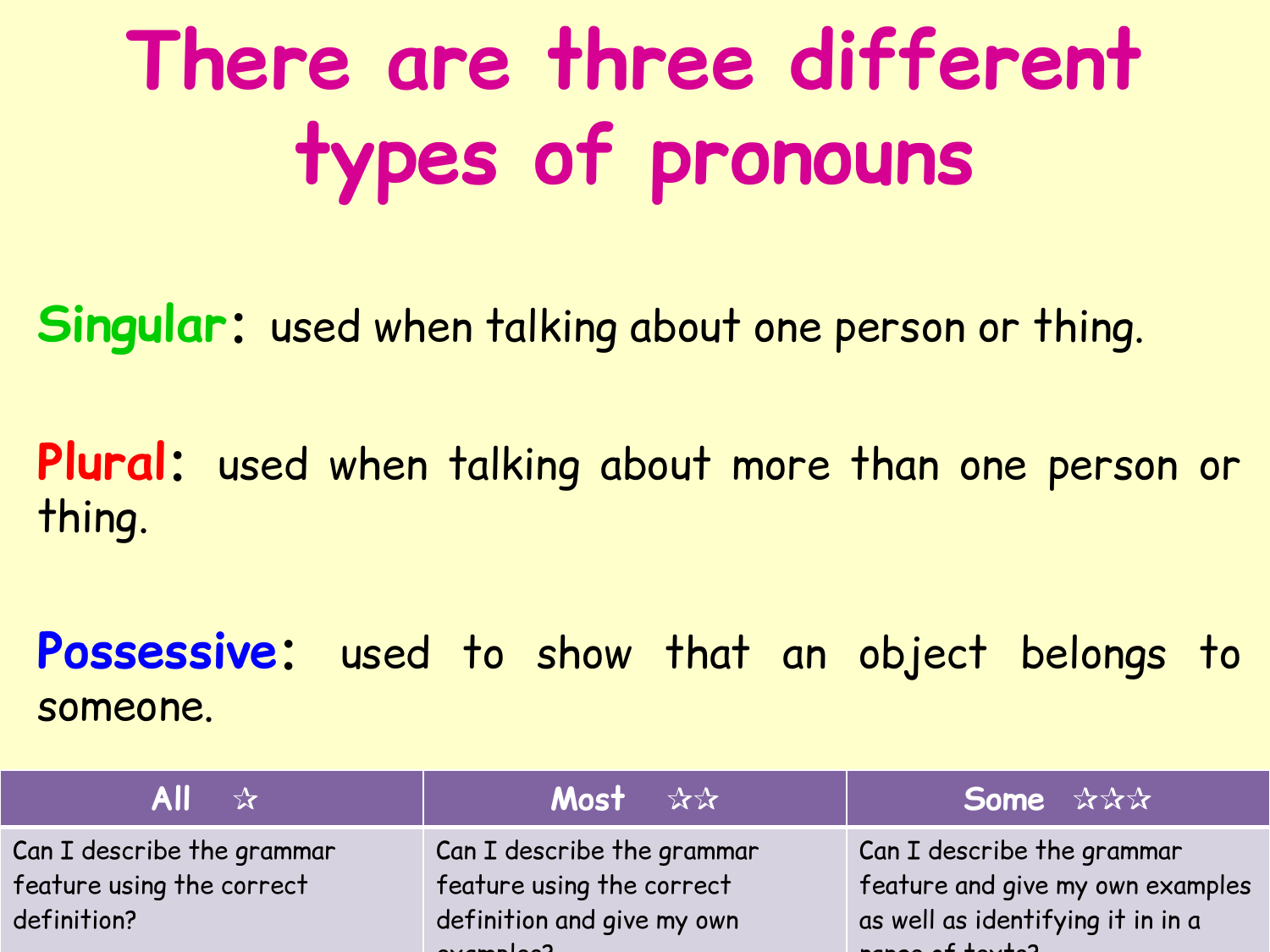

# There are three different types of pronouns
Singular: used when talking about one person or thing.

Plural: used when talking about more than one person or thing.

Possessive: used to show that an object belongs to someone.
| All ✰ | Most ✰✰ | Some ✰✰✰ |
| --- | --- | --- |
| Can I describe the grammar feature using the correct definition? | Can I describe the grammar feature using the correct definition and give my own examples? | Can I describe the grammar feature and give my own examples as well as identifying it in in a range of texts? |